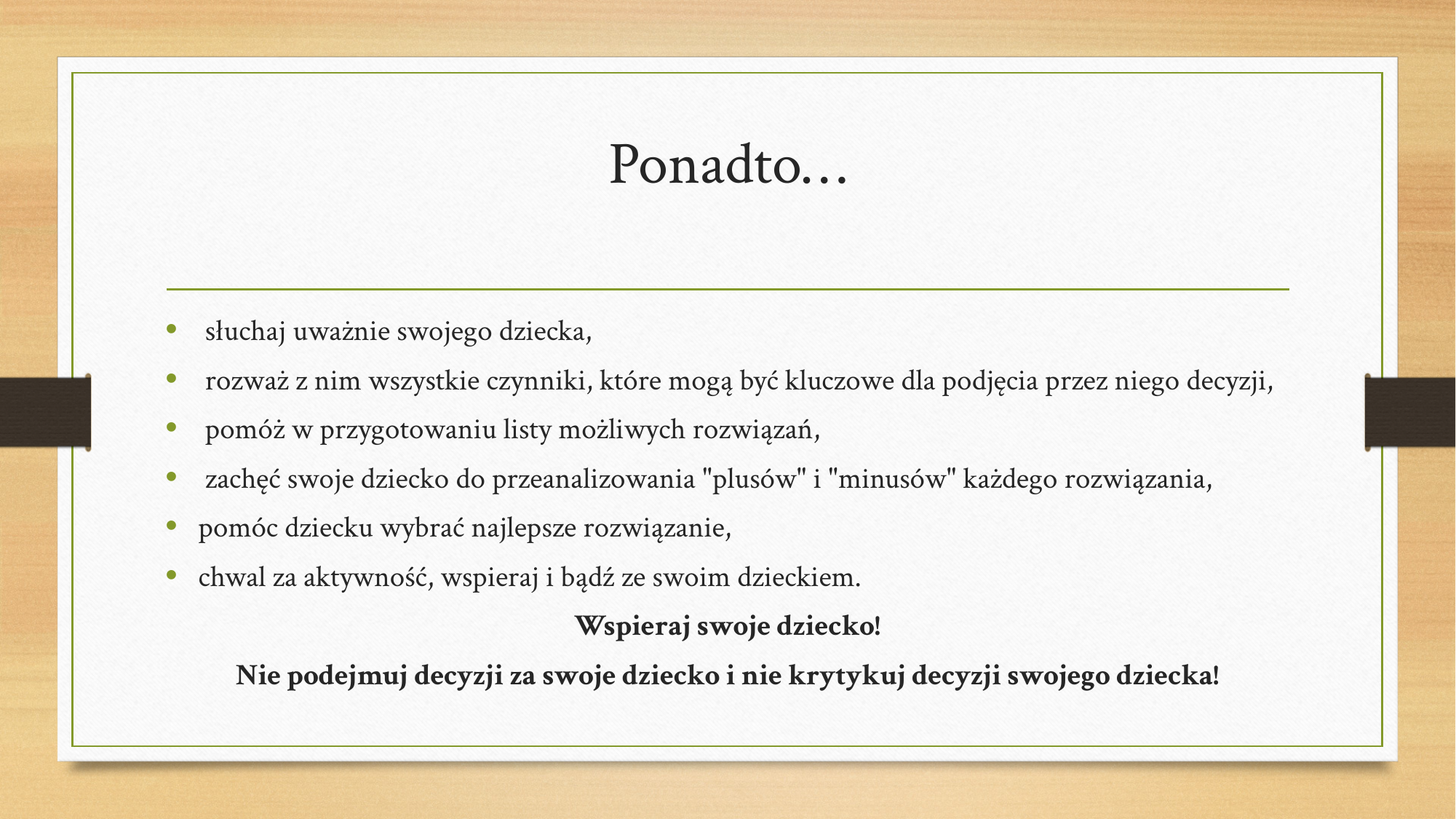

# Ponadto…
 słuchaj uważnie swojego dziecka,
 rozważ z nim wszystkie czynniki, które mogą być kluczowe dla podjęcia przez niego decyzji,
 pomóż w przygotowaniu listy możliwych rozwiązań,
 zachęć swoje dziecko do przeanalizowania "plusów" i "minusów" każdego rozwiązania,
pomóc dziecku wybrać najlepsze rozwiązanie,
chwal za aktywność, wspieraj i bądź ze swoim dzieckiem.
Wspieraj swoje dziecko!
Nie podejmuj decyzji za swoje dziecko i nie krytykuj decyzji swojego dziecka!